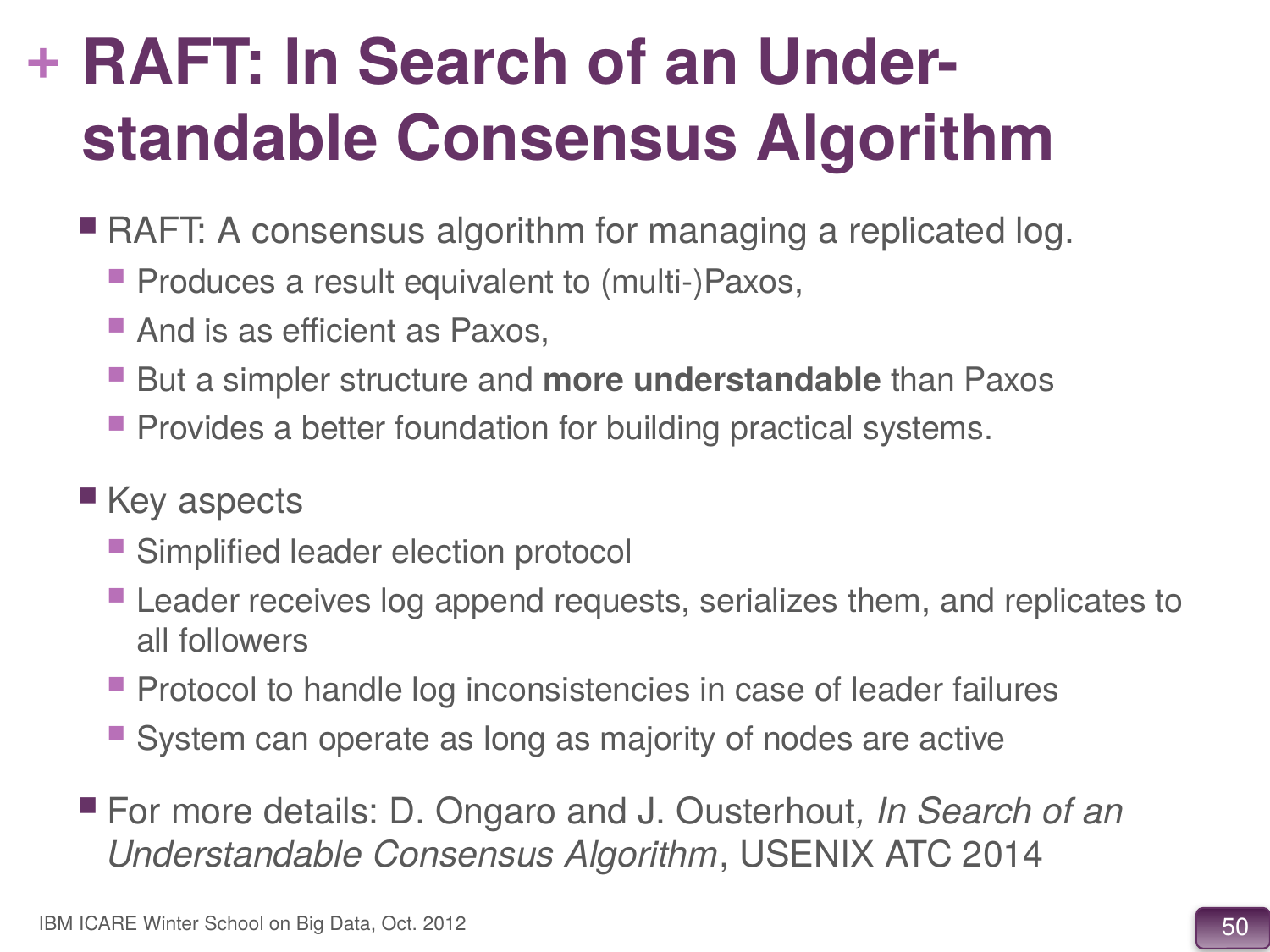

# RAFT: In Search of an Under-standable Consensus Algorithm
RAFT: A consensus algorithm for managing a replicated log.
Produces a result equivalent to (multi-)Paxos,
And is as efficient as Paxos,
But a simpler structure and more understandable than Paxos
Provides a better foundation for building practical systems.
Key aspects
Simplified leader election protocol
Leader receives log append requests, serializes them, and replicates to all followers
Protocol to handle log inconsistencies in case of leader failures
System can operate as long as majority of nodes are active
For more details: D. Ongaro and J. Ousterhout, In Search of an Understandable Consensus Algorithm, USENIX ATC 2014
IBM ICARE Winter School on Big Data, Oct. 2012